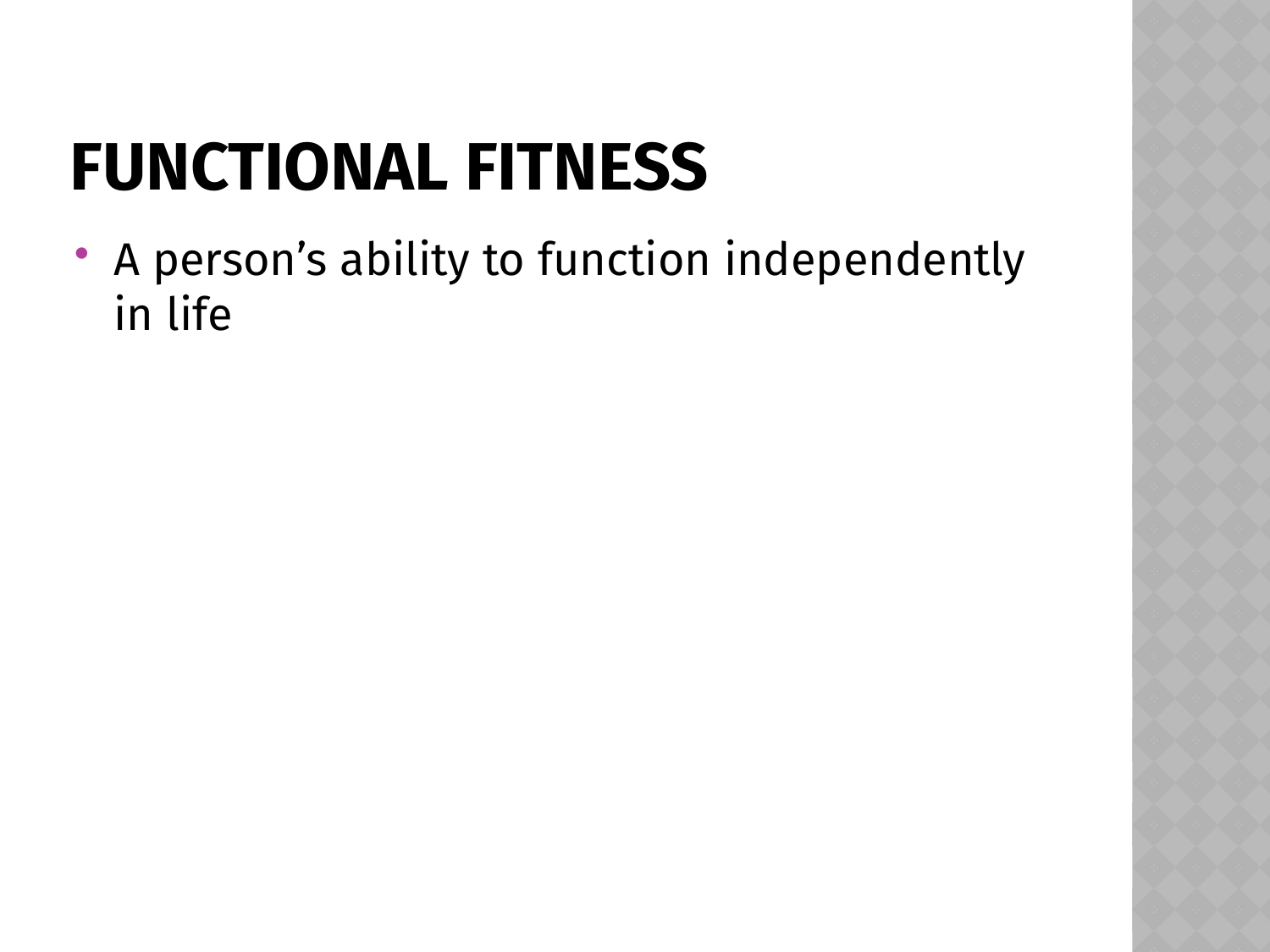

# Functional Fitness
A person’s ability to function independently in life